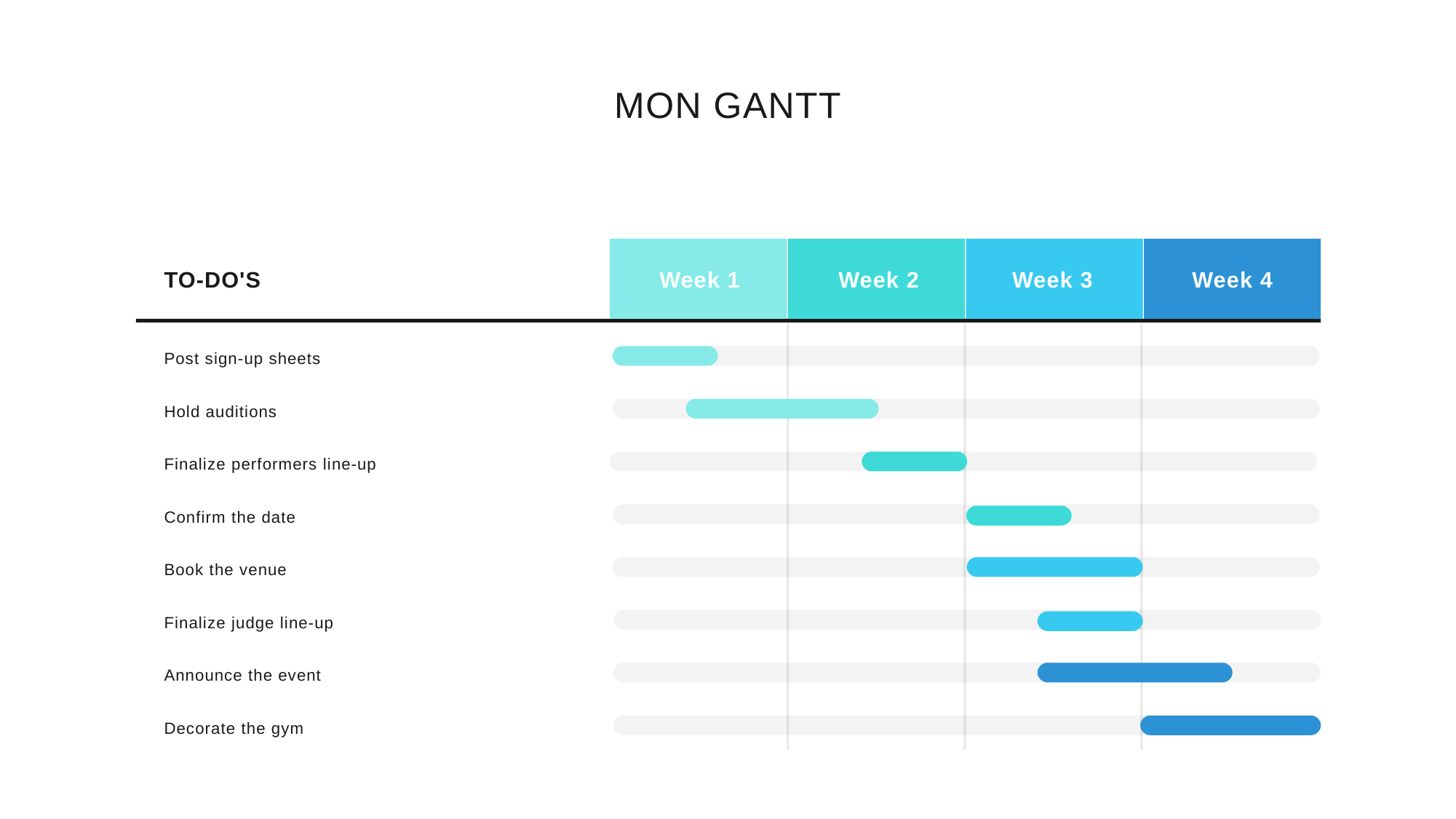

MON GANTT

Week 1
Week 2
Week 3
Week 4
TO-DO'S

Post sign-up sheets

Hold auditions

Finalize performers line-up

Confirm the date

Book the venue

Finalize judge line-up

Announce the event

Decorate the gym